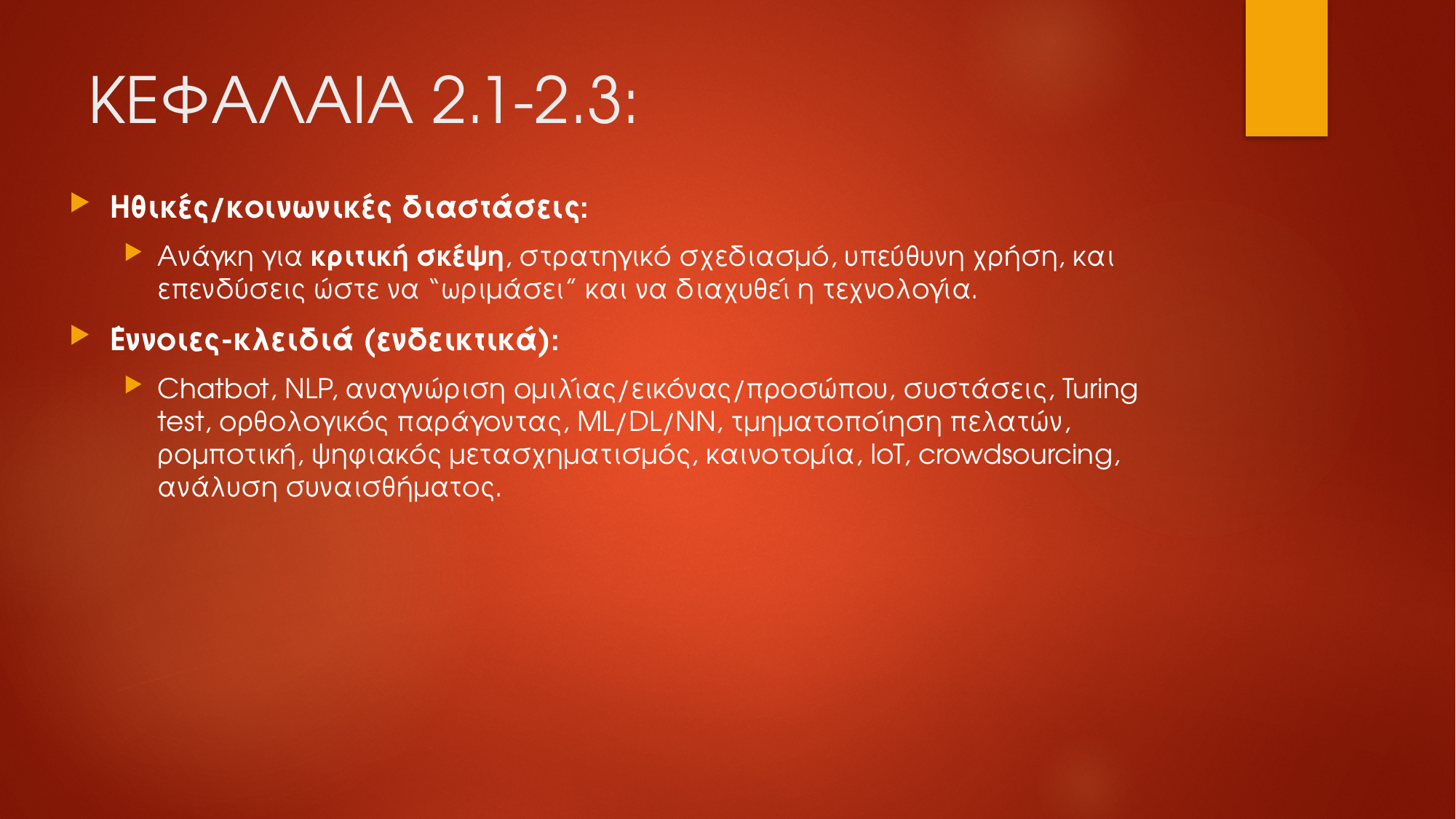

# ΚΕΦΑΛΑΙΑ 2.1-2.3:
Ηθικές/κοινωνικές διαστάσεις:
Ανάγκη για κριτική σκέψη, στρατηγικό σχεδιασμό, υπεύθυνη χρήση, και επενδύσεις ώστε να “ωριμάσει” και να διαχυθεί η τεχνολογία.
Έννοιες-κλειδιά (ενδεικτικά):
Chatbot, NLP, αναγνώριση ομιλίας/εικόνας/προσώπου, συστάσεις, Turing test, ορθολογικός παράγοντας, ML/DL/NN, τμηματοποίηση πελατών, ρομποτική, ψηφιακός μετασχηματισμός, καινοτομία, IoT, crowdsourcing, ανάλυση συναισθήματος.